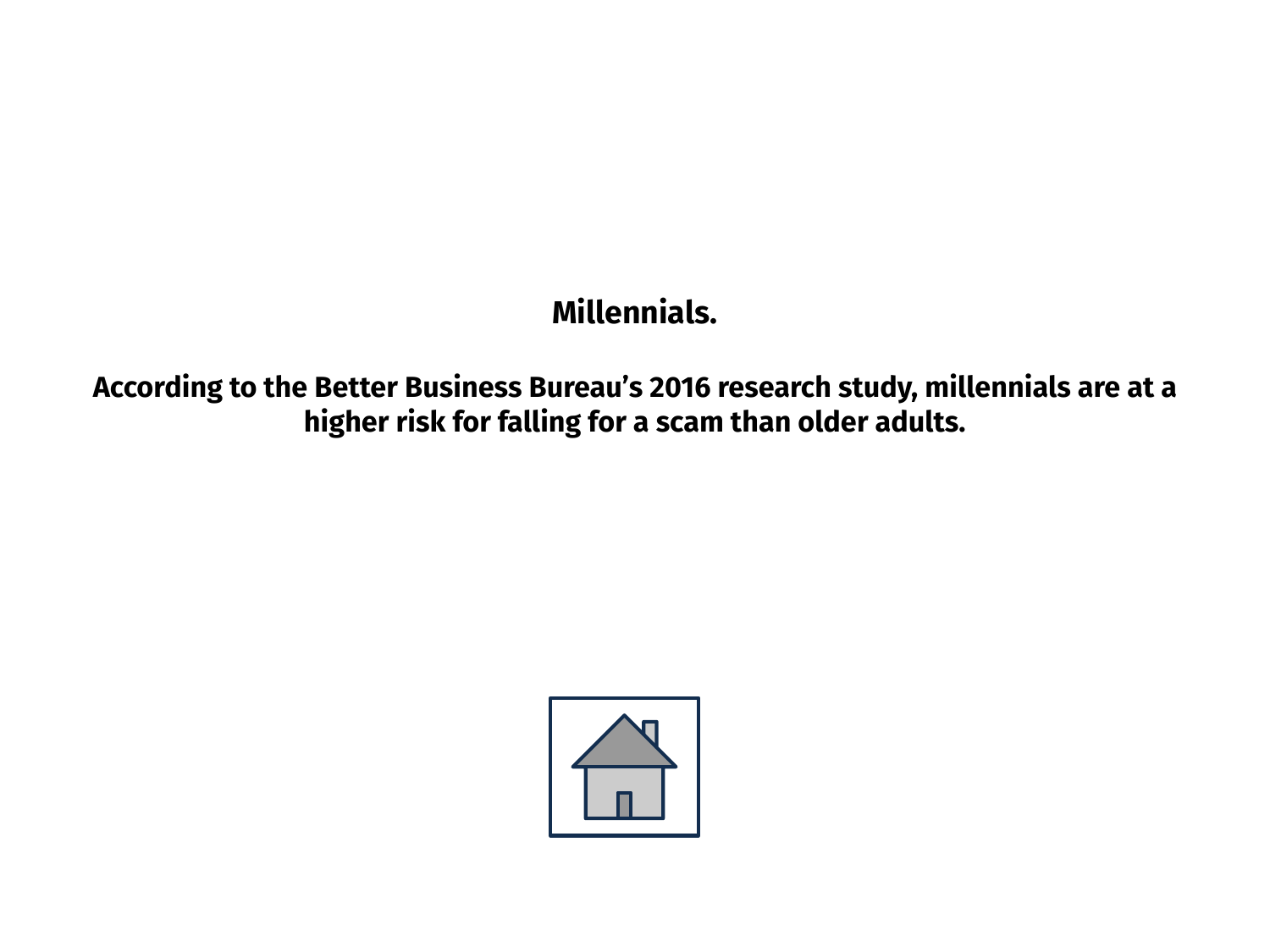

# Millennials. According to the Better Business Bureau’s 2016 research study, millennials are at a higher risk for falling for a scam than older adults.